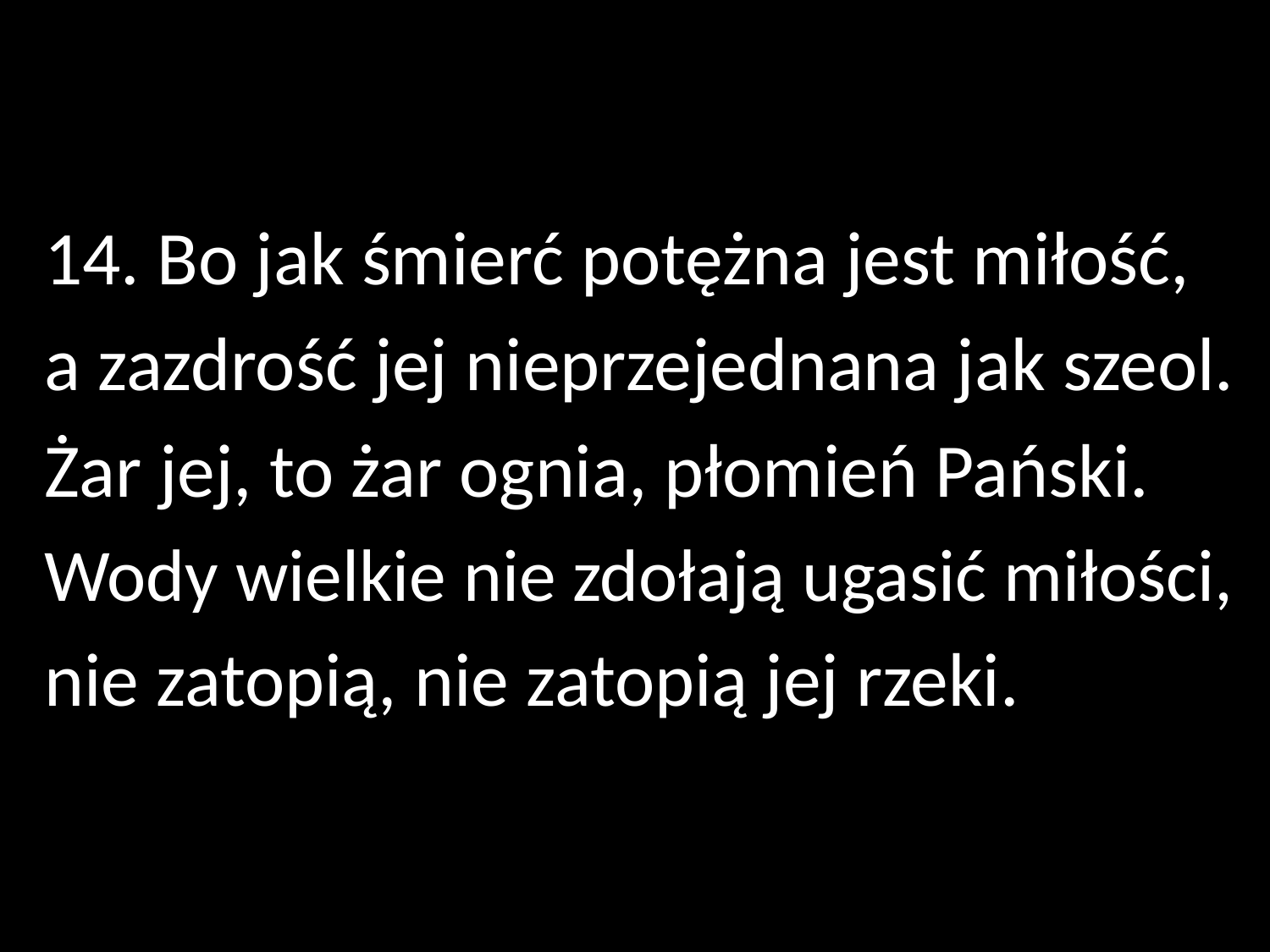

14. Bo jak śmierć potężna jest miłość,
a zazdrość jej nieprzejednana jak szeol.
Żar jej, to żar ognia, płomień Pański.
Wody wielkie nie zdołają ugasić miłości,
nie zatopią, nie zatopią jej rzeki.